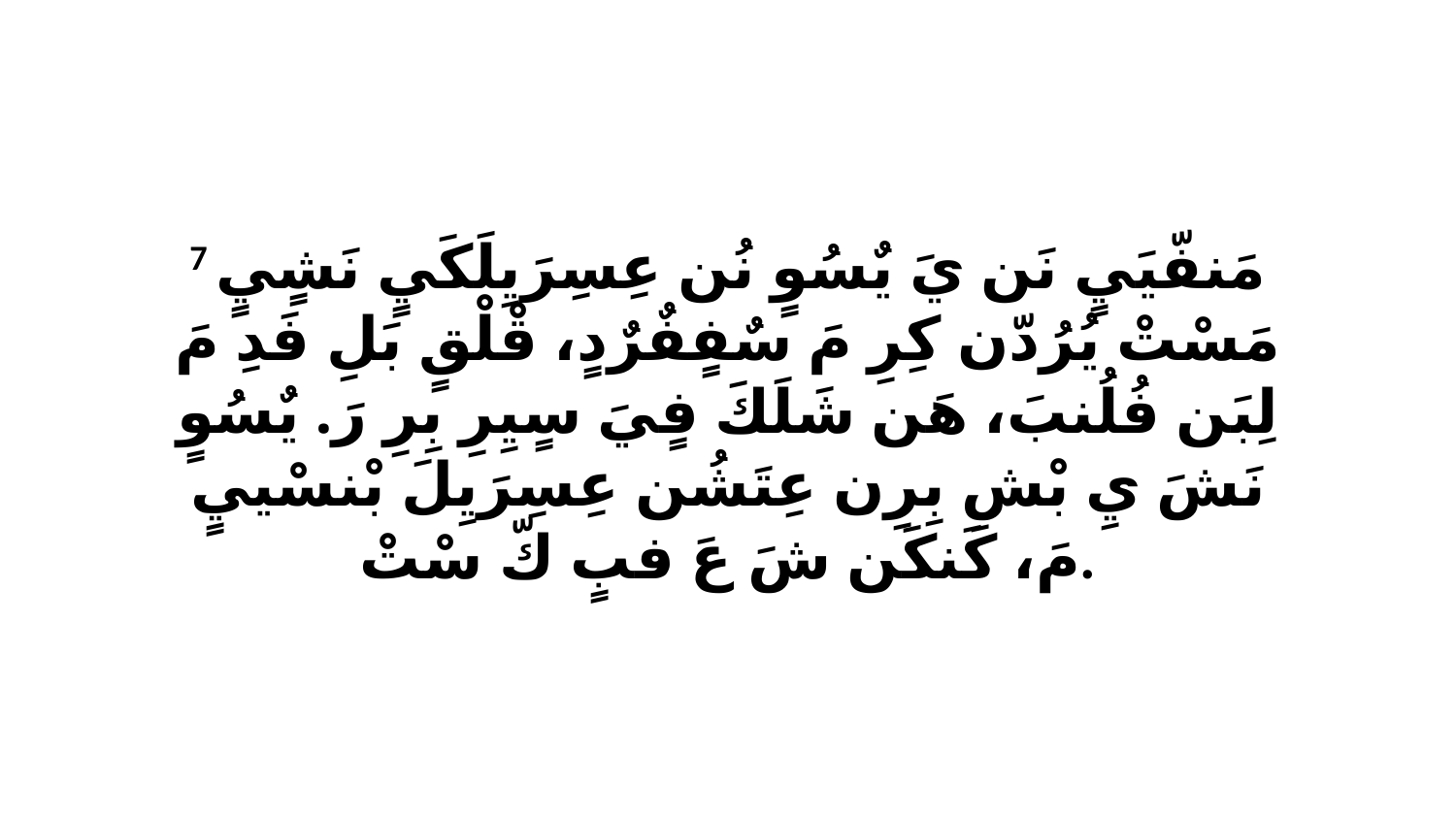

7 مَنفّيَيٍ نَن يَ يٌسُوٍ نُن عِسِرَيِلَكَيٍ نَشٍيٍ مَسْتْ يُرُدّن كِرِ مَ سٌفٍفٌرٌدٍ، قْلْقٍ بَلِ فَدِ مَ لِبَن فُلُنبَ، هَن شَلَكَ فٍيَ سٍيِرِ بِرِ رَ. يٌسُوٍ نَشَ يِ بْشِ بِرِن عِتَشُن عِسِرَيِلَ بْنسْييٍ مَ، كَنكَن شَ عَ فبٍ كّ سْتْ.